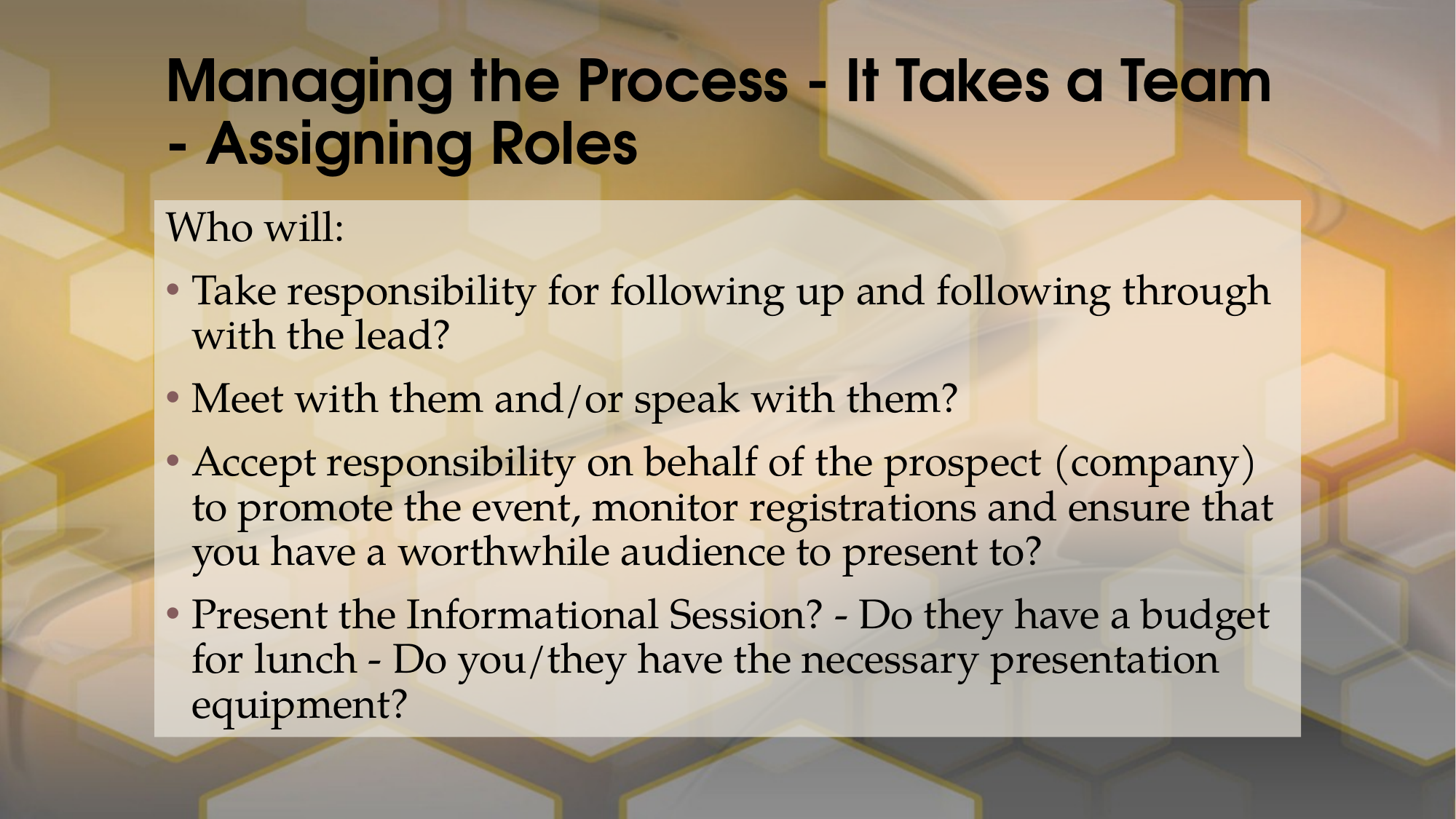

# Managing the Process - It Takes a Team - Assigning Roles
Who will:
Take responsibility for following up and following through with the lead?
Meet with them and/or speak with them?
Accept responsibility on behalf of the prospect (company) to promote the event, monitor registrations and ensure that you have a worthwhile audience to present to?
Present the Informational Session? - Do they have a budget for lunch - Do you/they have the necessary presentation equipment?